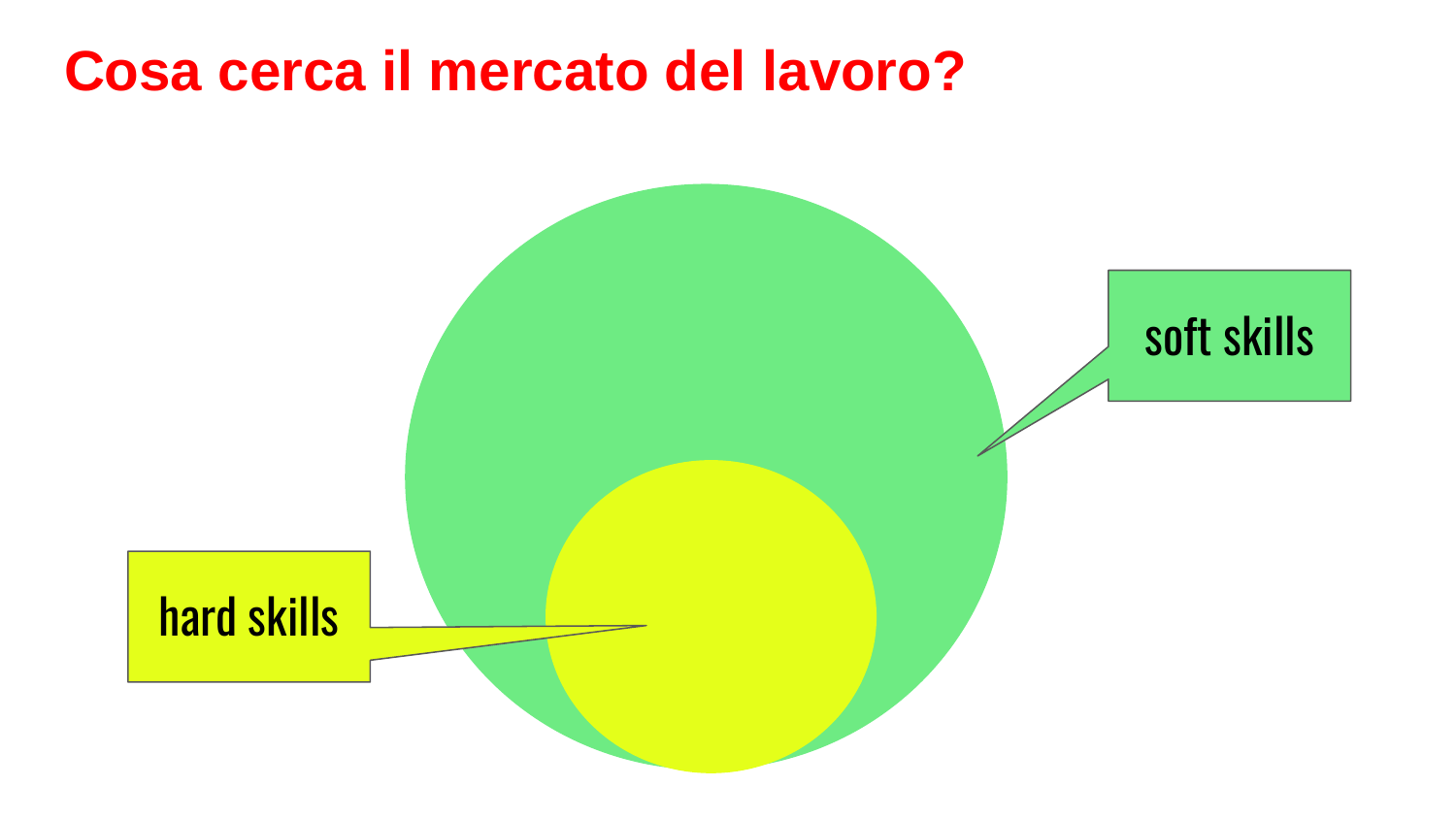

# Cosa cerca il mercato del lavoro?

soft skills

hard skills